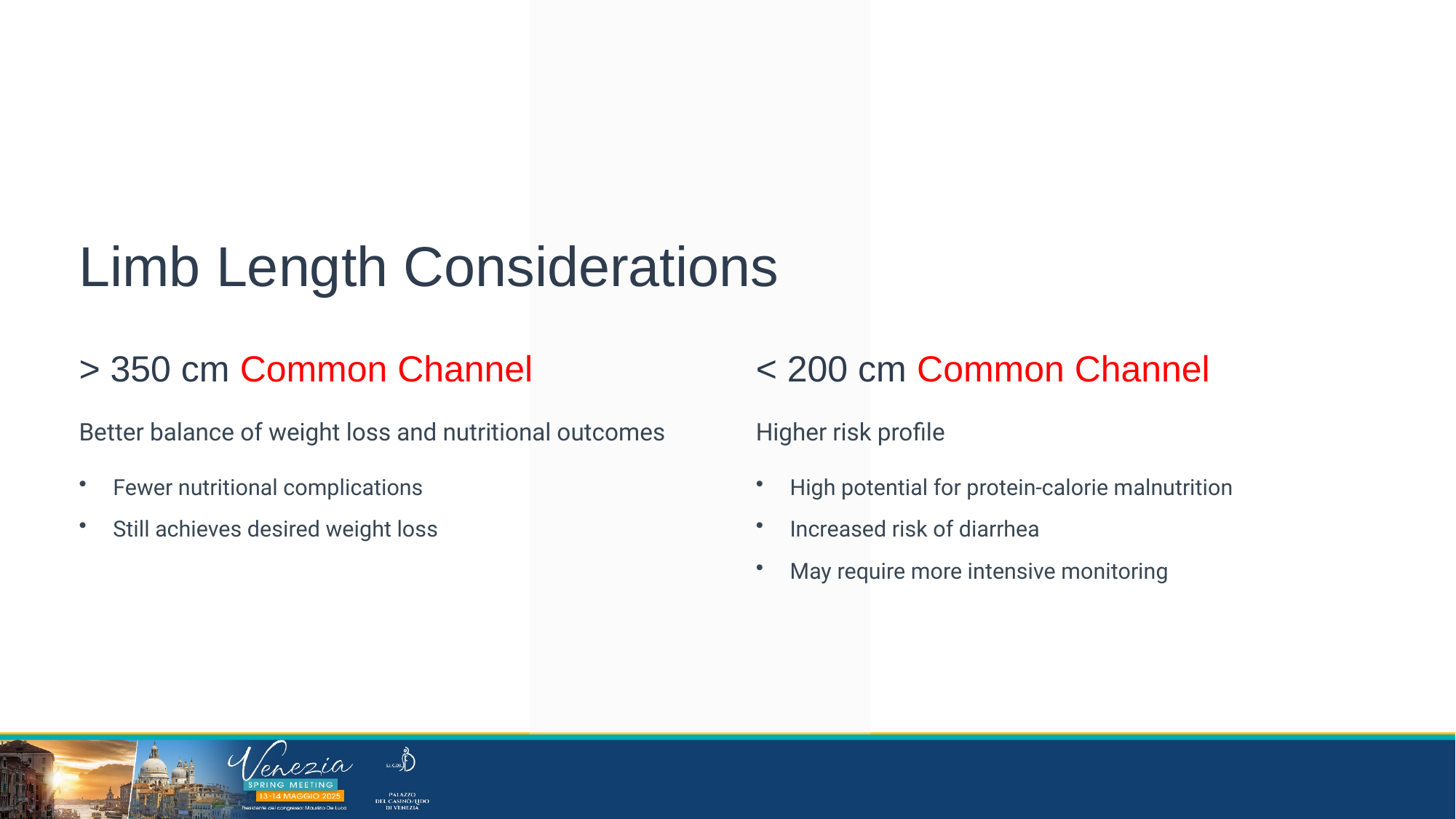

Limb Length Considerations
> 350 cm Common Channel
< 200 cm Common Channel
Better balance of weight loss and nutritional outcomes
Higher risk profile
Fewer nutritional complications
High potential for protein-calorie malnutrition
Still achieves desired weight loss
Increased risk of diarrhea
May require more intensive monitoring